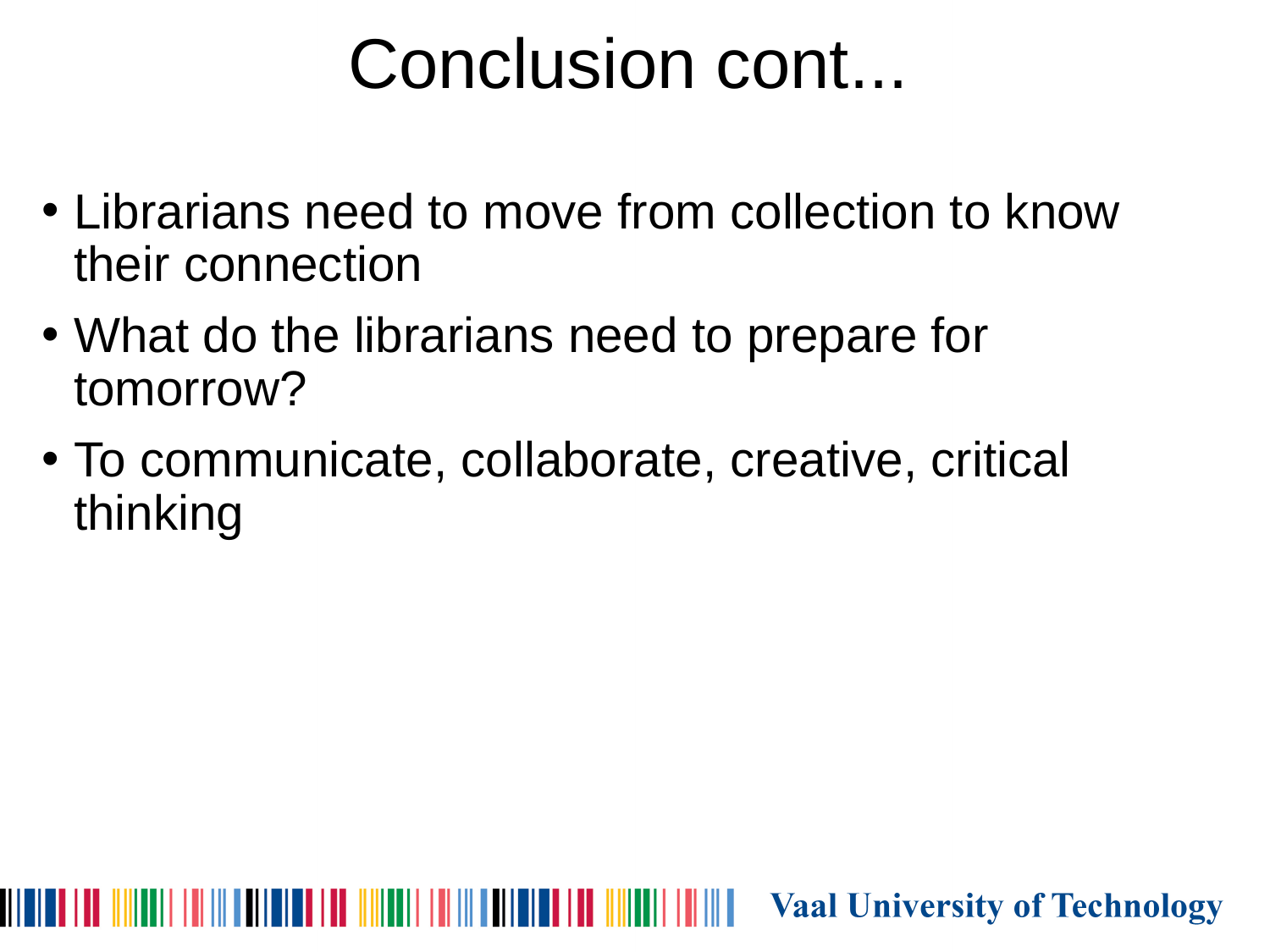

# Conclusion cont...
Librarians need to move from collection to know their connection
What do the librarians need to prepare for tomorrow?
To communicate, collaborate, creative, critical thinking